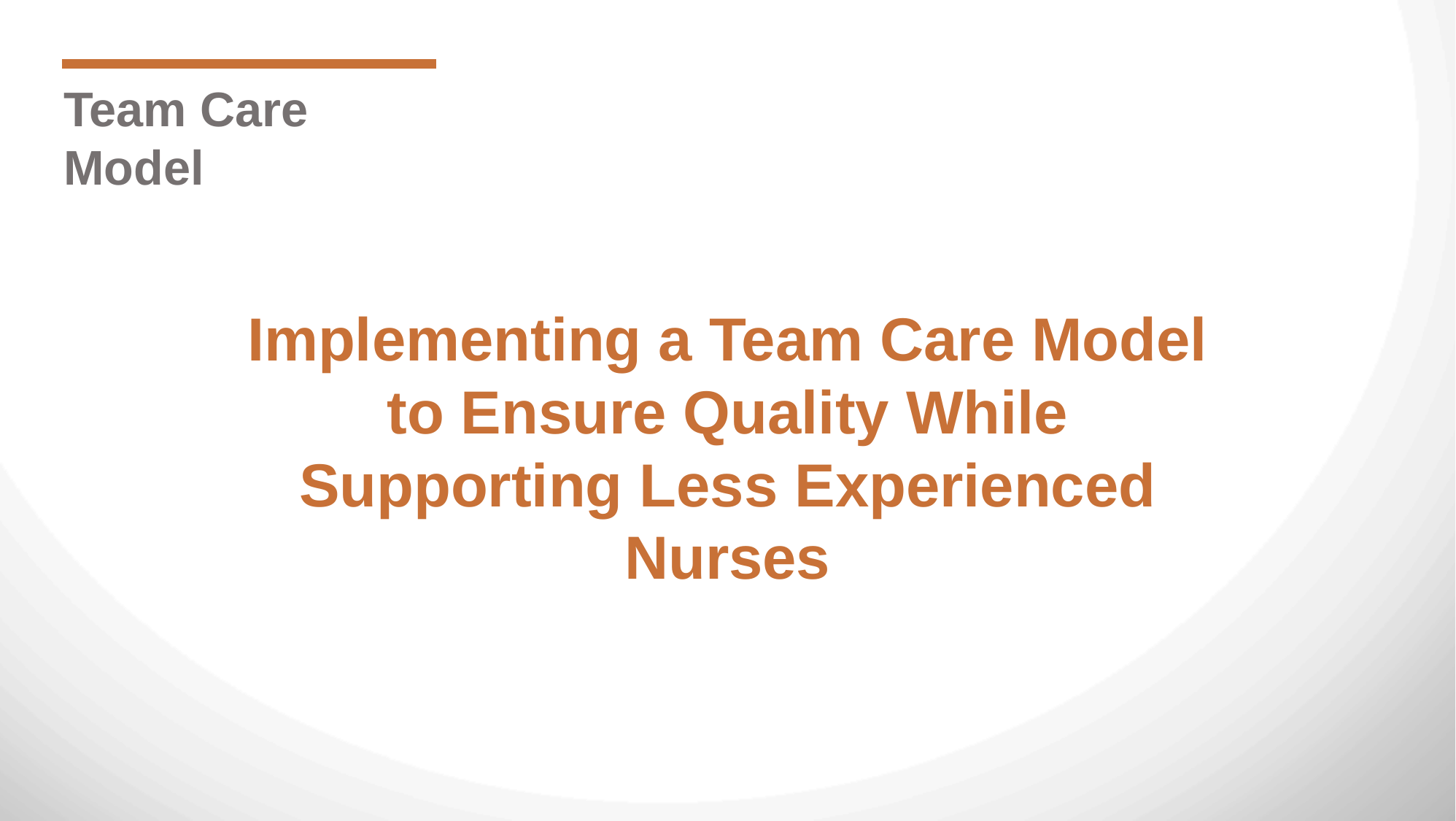

Team Care Model
Implementing a Team Care Model to Ensure Quality While Supporting Less Experienced Nurses